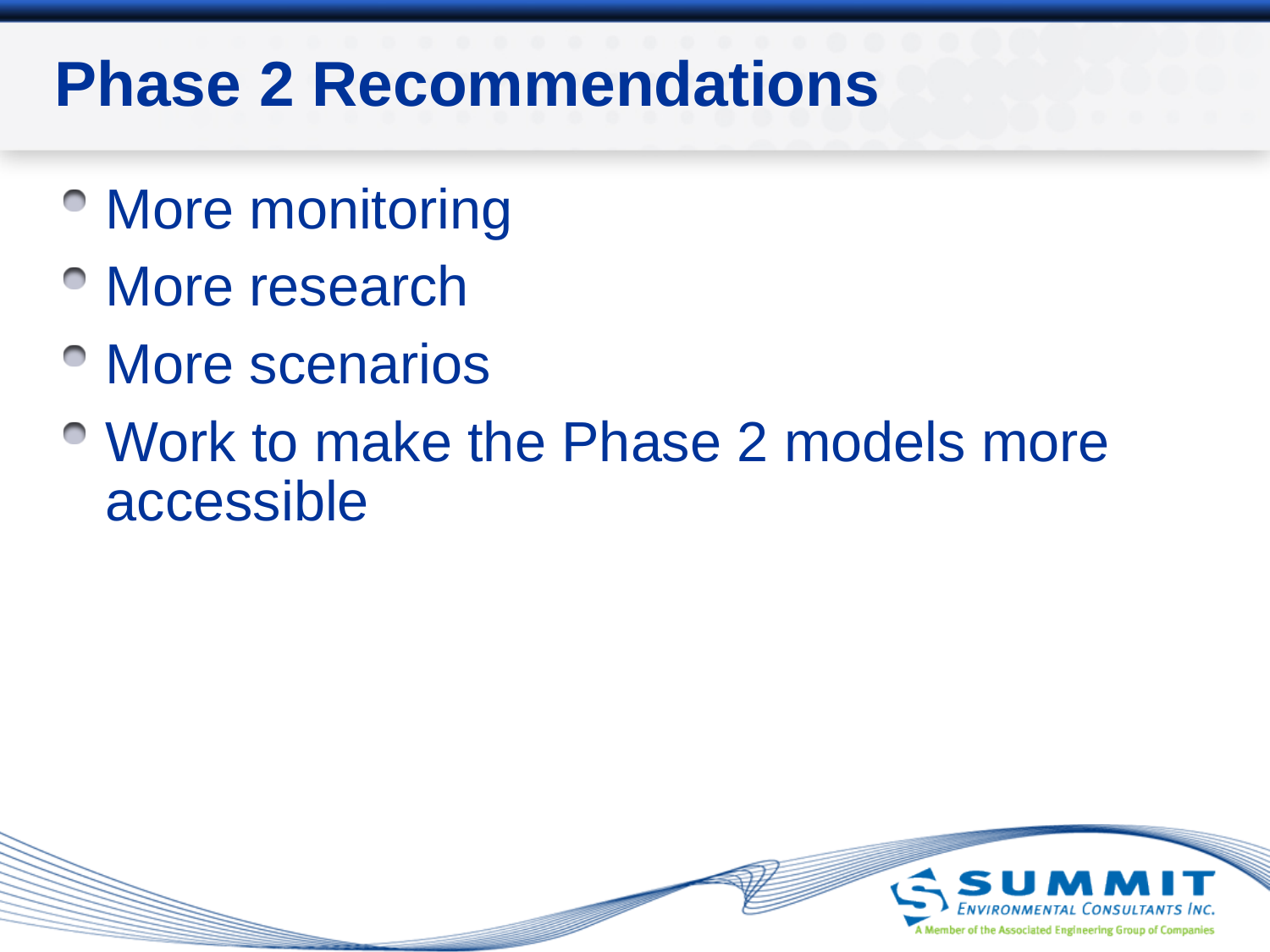

# Phase 2 Recommendations
More monitoring
More research
More scenarios
Work to make the Phase 2 models more accessible